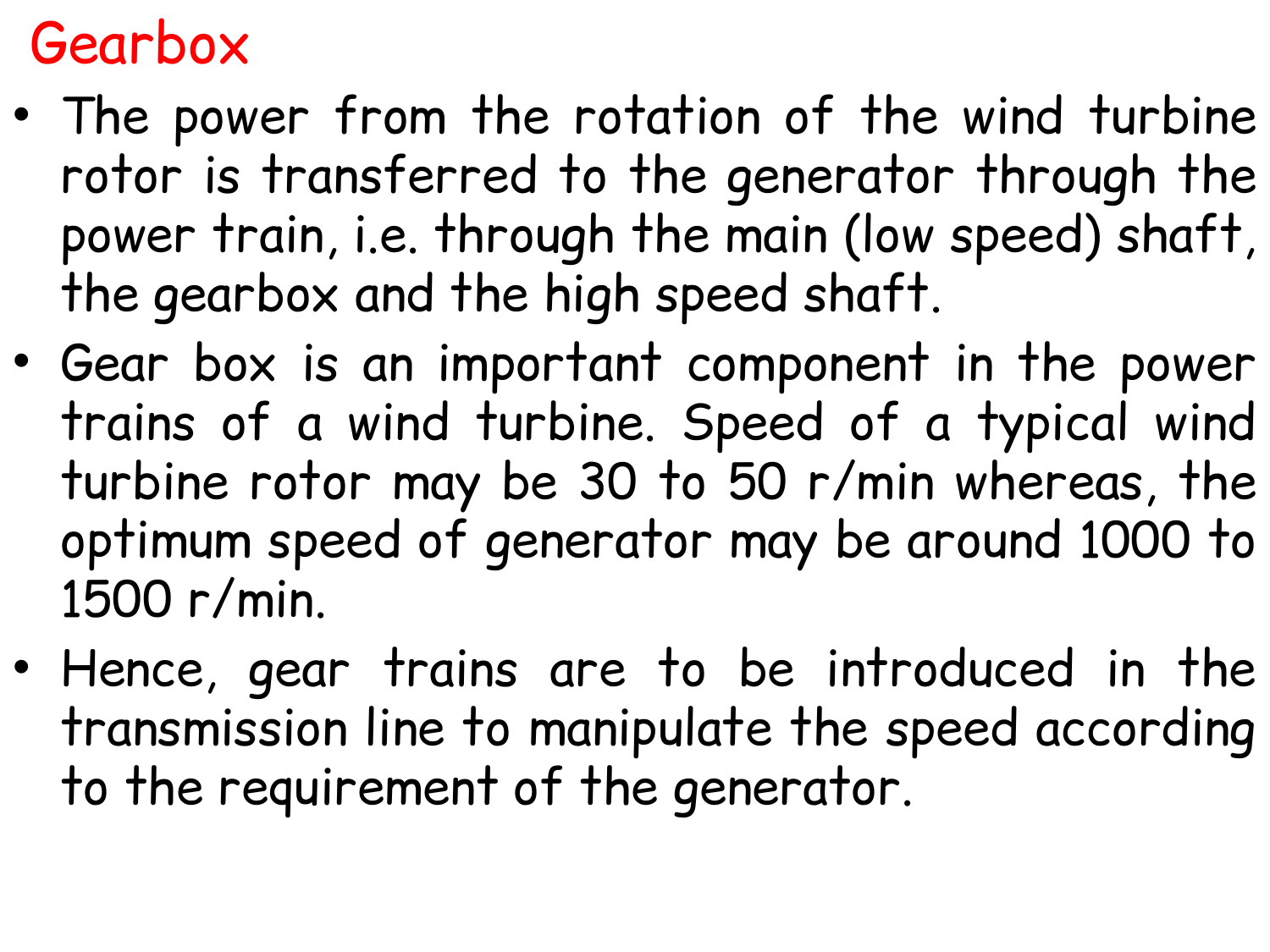

Gearbox
The power from the rotation of the wind turbine rotor is transferred to the generator through the power train, i.e. through the main (low speed) shaft, the gearbox and the high speed shaft.
Gear box is an important component in the power trains of a wind turbine. Speed of a typical wind turbine rotor may be 30 to 50 r/min whereas, the optimum speed of generator may be around 1000 to 1500 r/min.
Hence, gear trains are to be introduced in the transmission line to manipulate the speed according to the requirement of the generator.